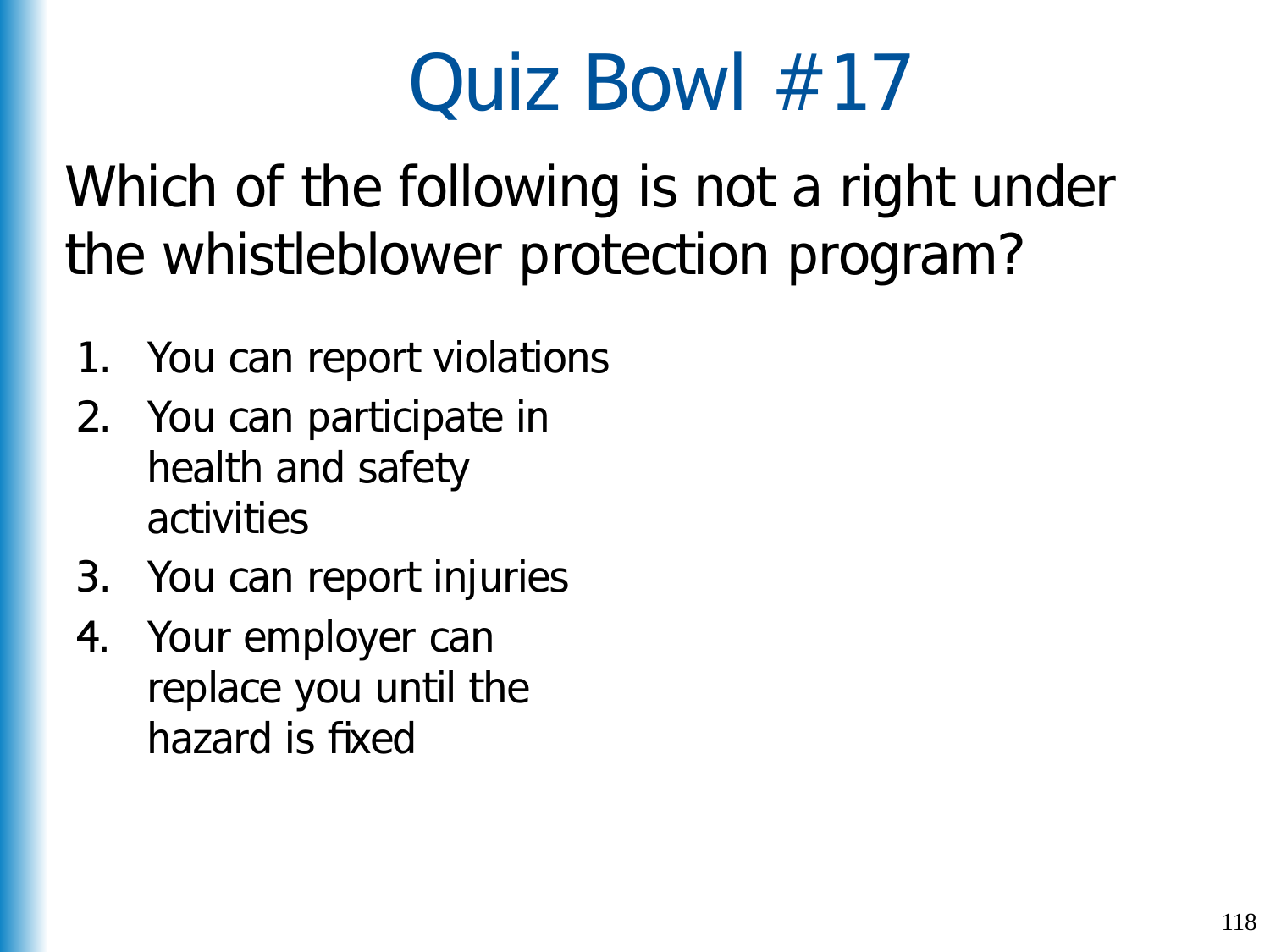

# Quiz Bowl #17
Which of the following is not a right under the whistleblower protection program?

You can report violations
You can participate in health and safety activities
You can report injuries
Your employer can replace you until the hazard is fixed

118